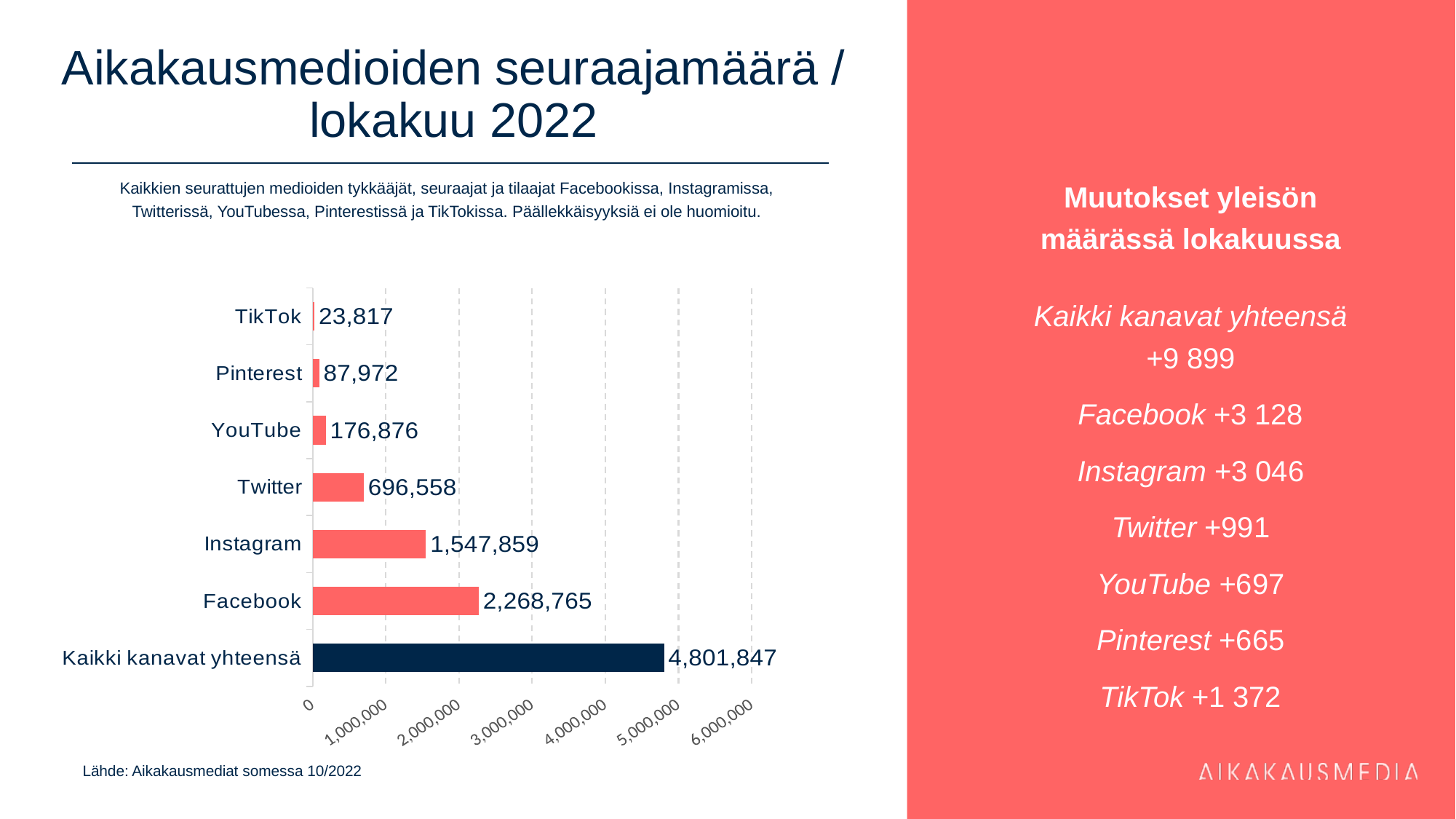

# Aikakausmedioiden seuraajamäärä / lokakuu 2022
Muutokset yleisön määrässä lokakuussa
Kaikki kanavat yhteensä
+9 899
Facebook +3 128
Instagram +3 046
Twitter +991
YouTube +697
Pinterest +665
TikTok +1 372
Kaikkien seurattujen medioiden tykkääjät, seuraajat ja tilaajat Facebookissa, Instagramissa, Twitterissä, YouTubessa, Pinterestissä ja TikTokissa. Päällekkäisyyksiä ei ole huomioitu.

### Chart

| Category | 2 268 765 |
|---|---|
| Kaikki kanavat yhteensä | 4801847.0 |
| Facebook | 2268765.0 |
| Instagram | 1547859.0 |
| Twitter | 696558.0 |
| YouTube | 176876.0 |
| Pinterest | 87972.0 |
| TikTok | 23817.0 |